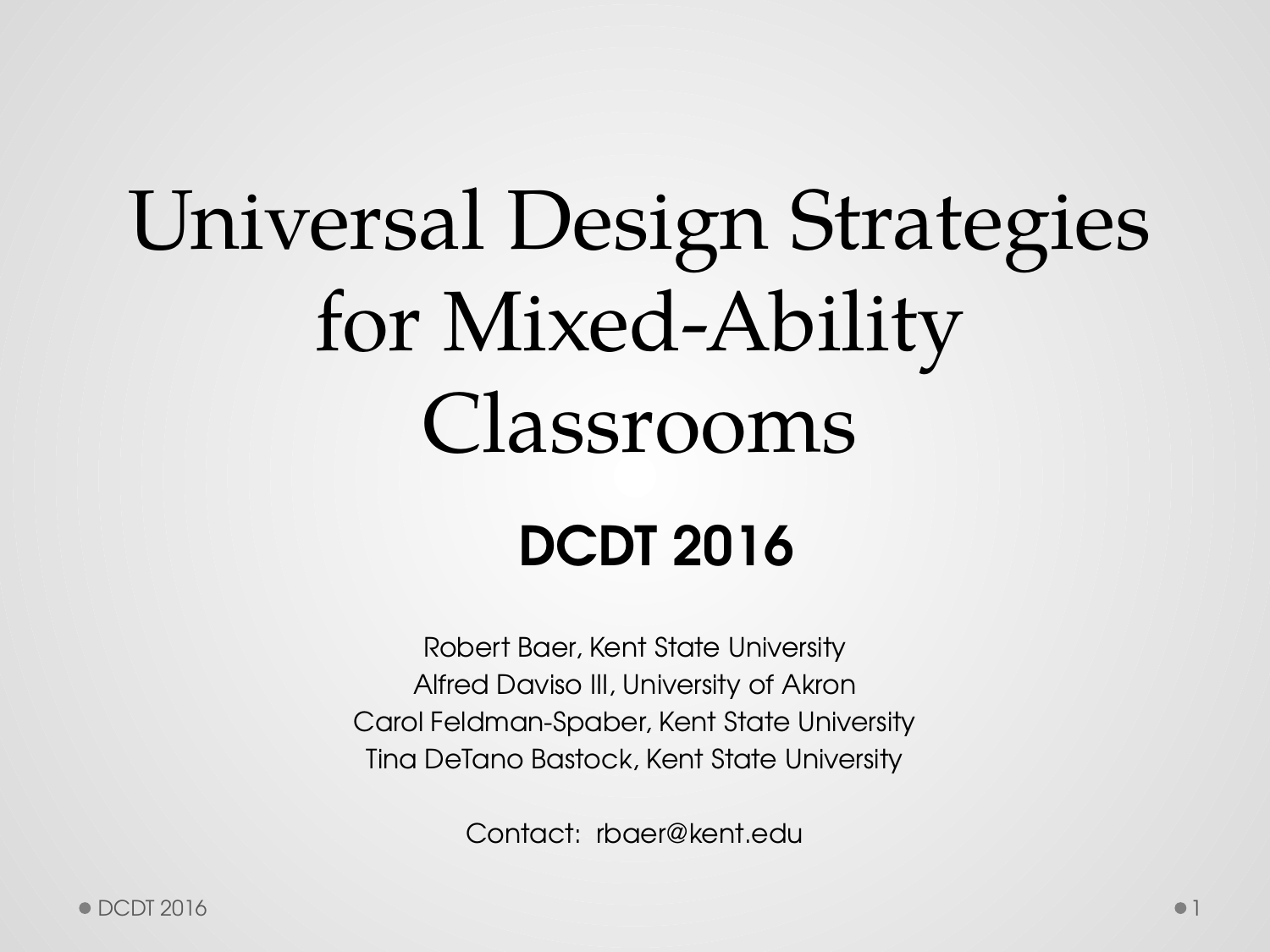

# Universal Design Strategies for Mixed-Ability Classrooms

DCDT 2016
Robert Baer, Kent State University
Alfred Daviso III, University of Akron
Carol Feldman-Spaber, Kent State University
Tina DeTano Bastock, Kent State University

Contact:  rbaer@kent.edu
DCDT 2016
1